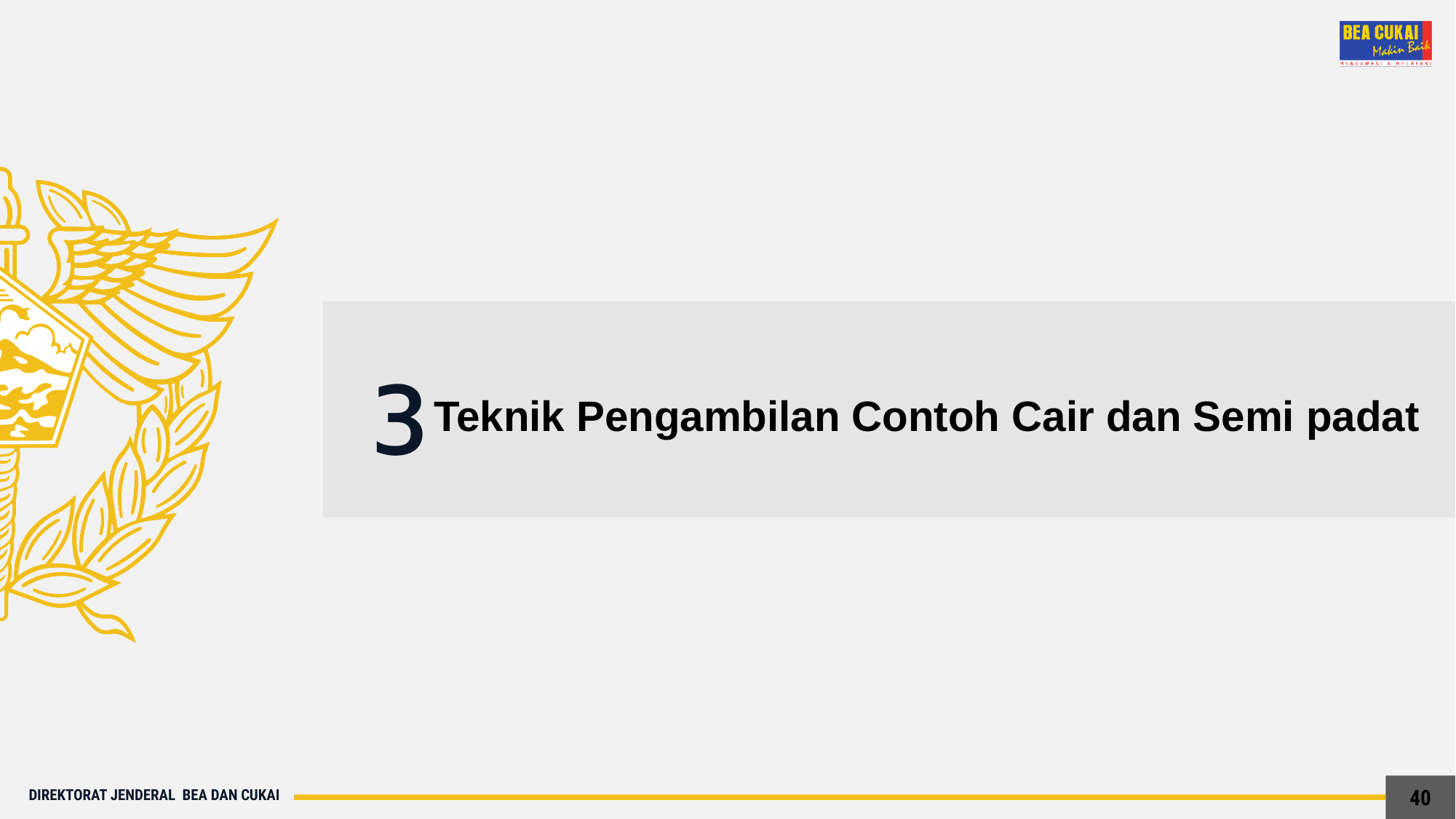

3
Teknik Pengambilan Contoh Cair dan Semi padat

40